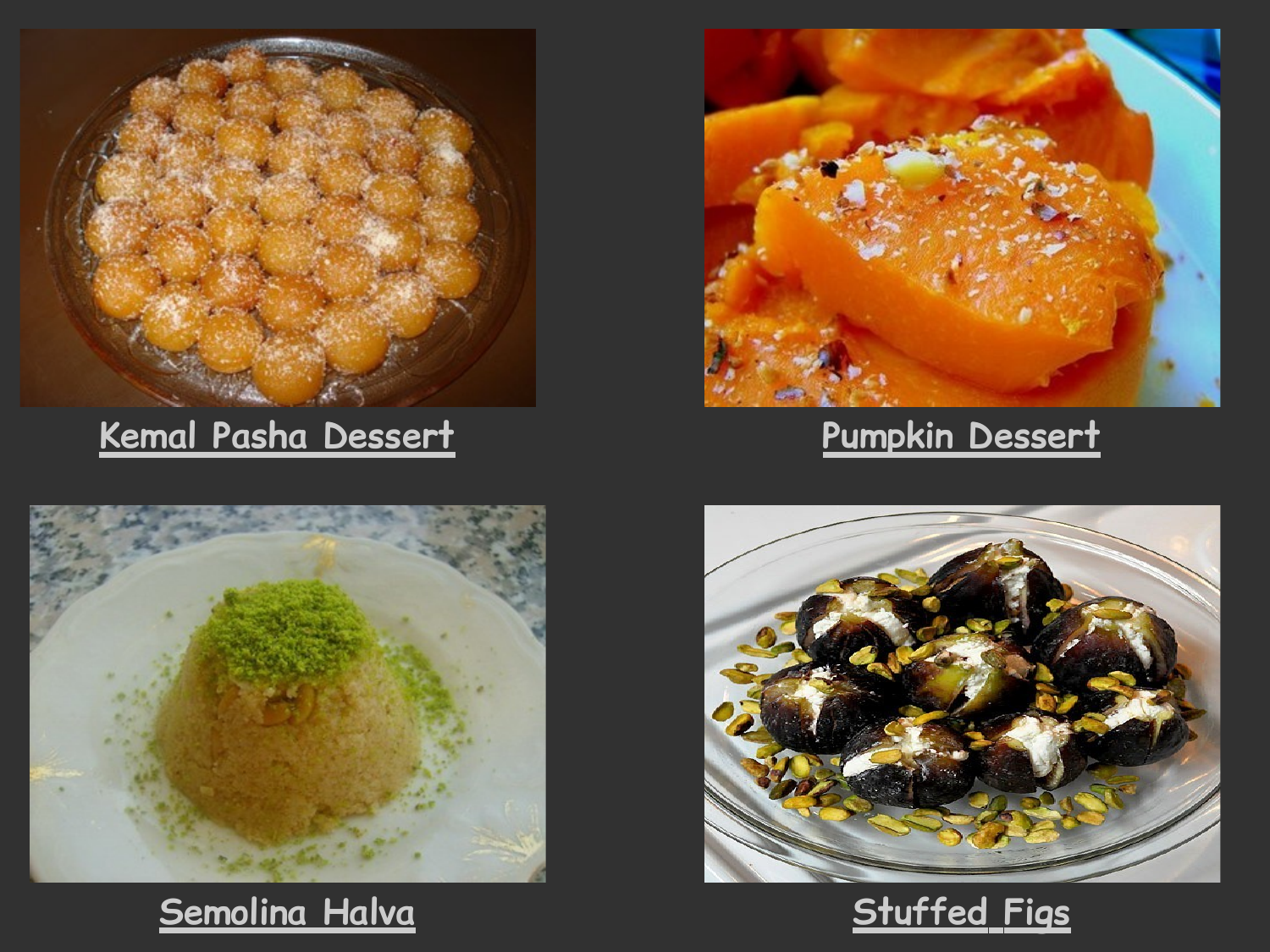

Kemal Pasha Dessert
# Pumpkin Dessert

Semolina Halva
Stuffed Figs